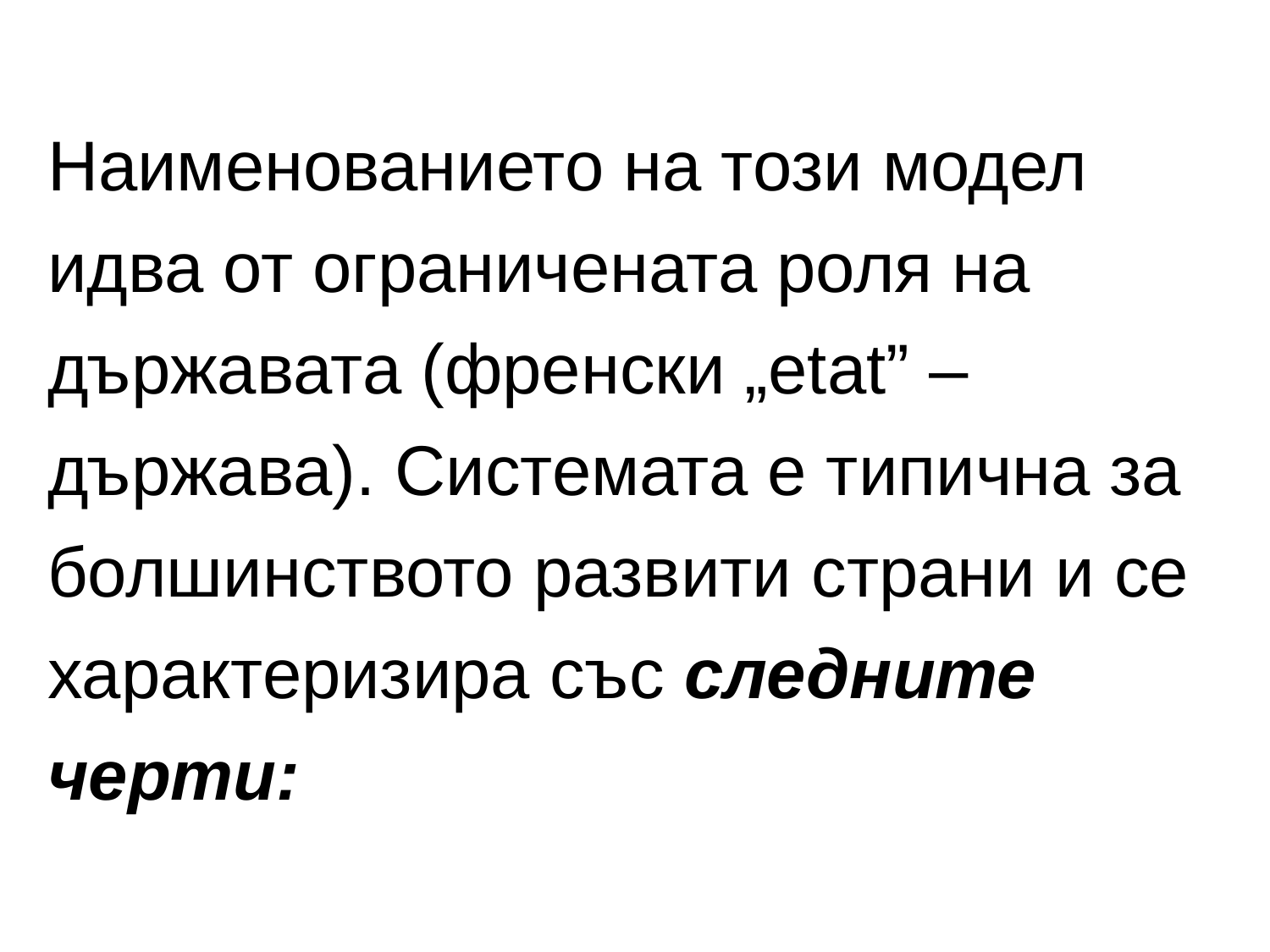

# Наименованието на този модел идва от ограничената роля на държавата (френски „etat” – държава). Системата е типична за болшинството развити страни и се характеризира със следните черти:

1.3.2017 г.
34